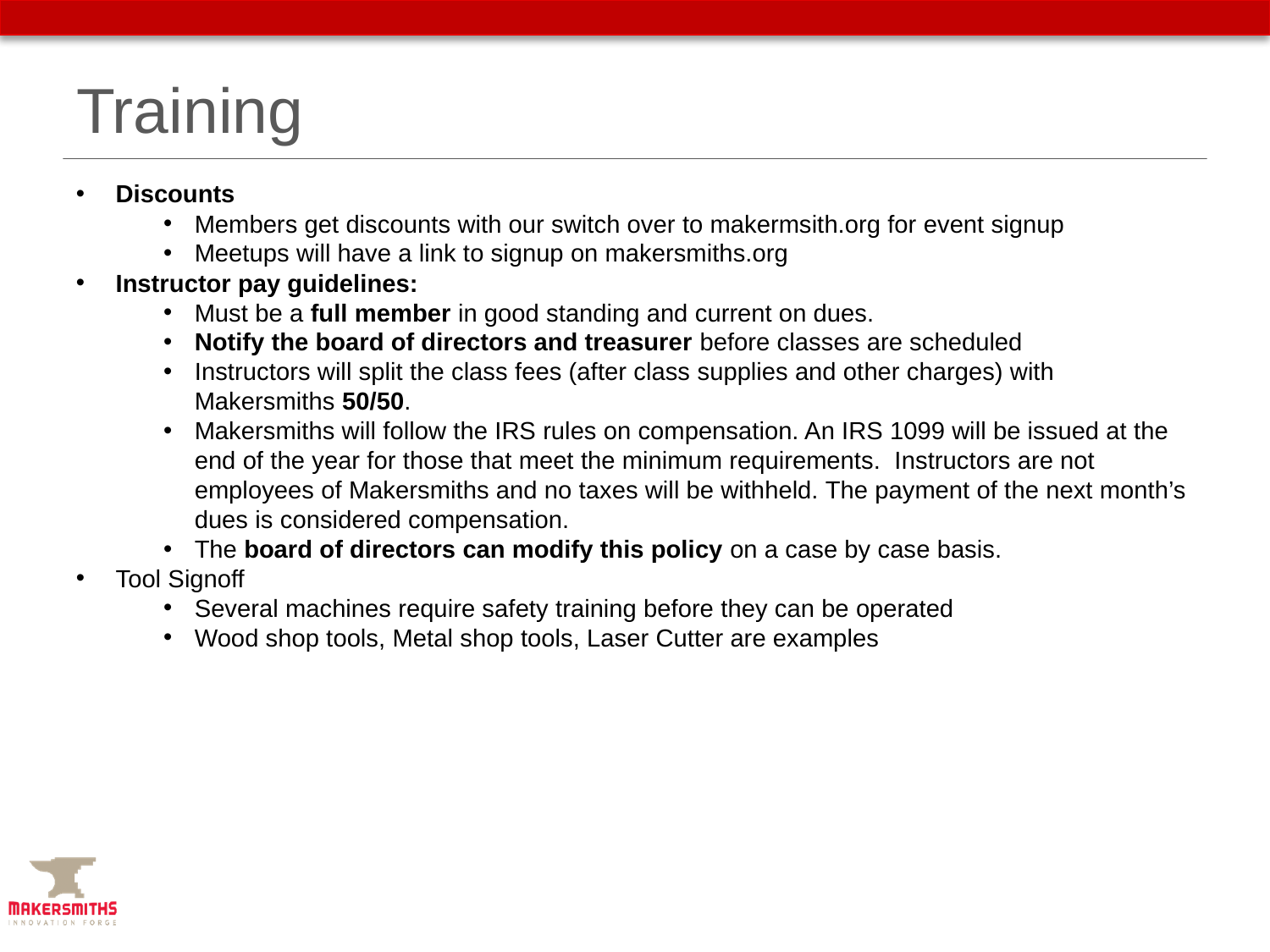

# Training
Discounts
Members get discounts with our switch over to makermsith.org for event signup
Meetups will have a link to signup on makersmiths.org
Instructor pay guidelines:
Must be a full member in good standing and current on dues.
Notify the board of directors and treasurer before classes are scheduled
Instructors will split the class fees (after class supplies and other charges) with Makersmiths 50/50.
Makersmiths will follow the IRS rules on compensation. An IRS 1099 will be issued at the end of the year for those that meet the minimum requirements.  Instructors are not employees of Makersmiths and no taxes will be withheld. The payment of the next month’s dues is considered compensation.
The board of directors can modify this policy on a case by case basis.
Tool Signoff
Several machines require safety training before they can be operated
Wood shop tools, Metal shop tools, Laser Cutter are examples